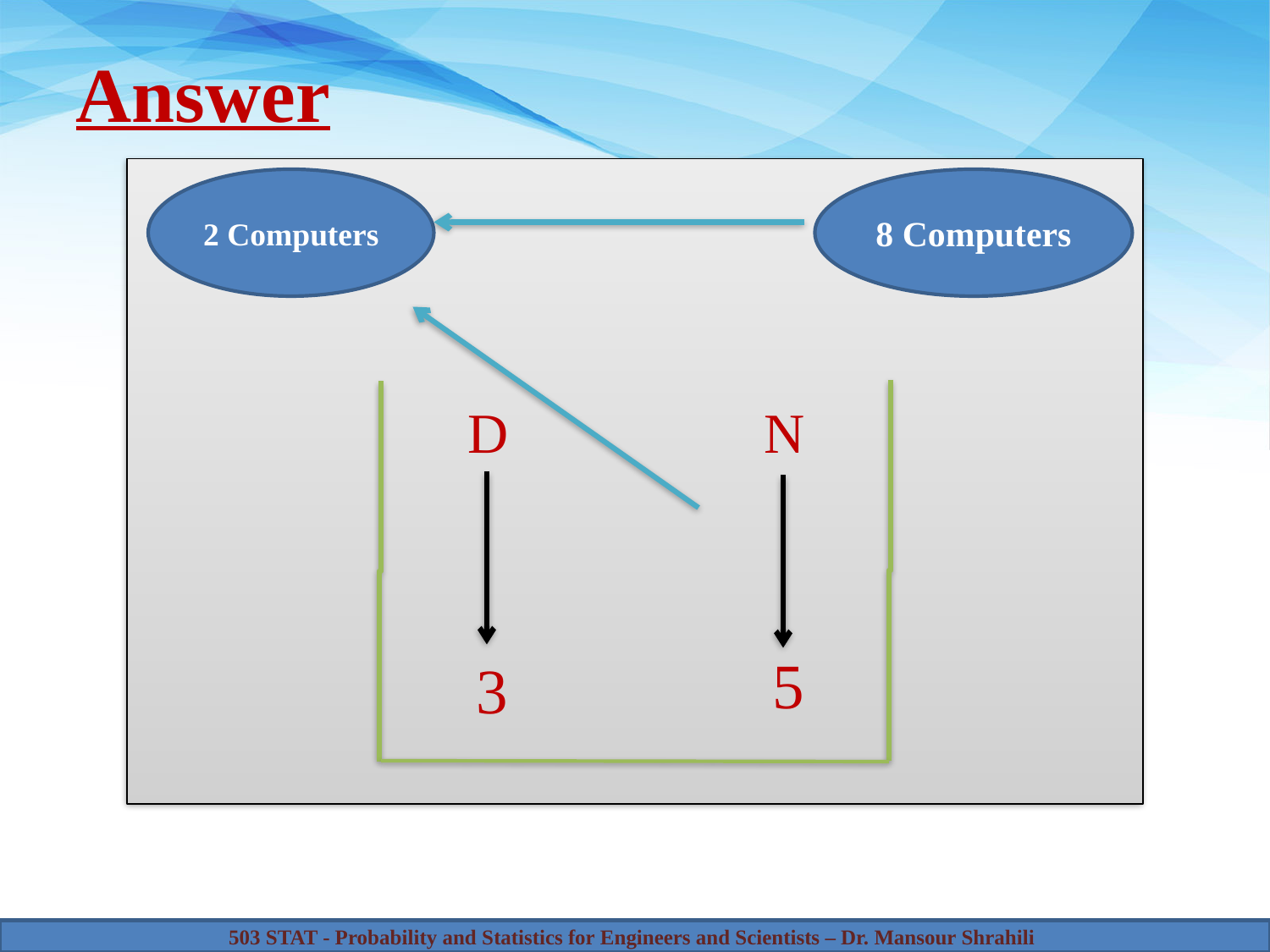

# Answer

2 Computers
8 Computers
D
N
5
3